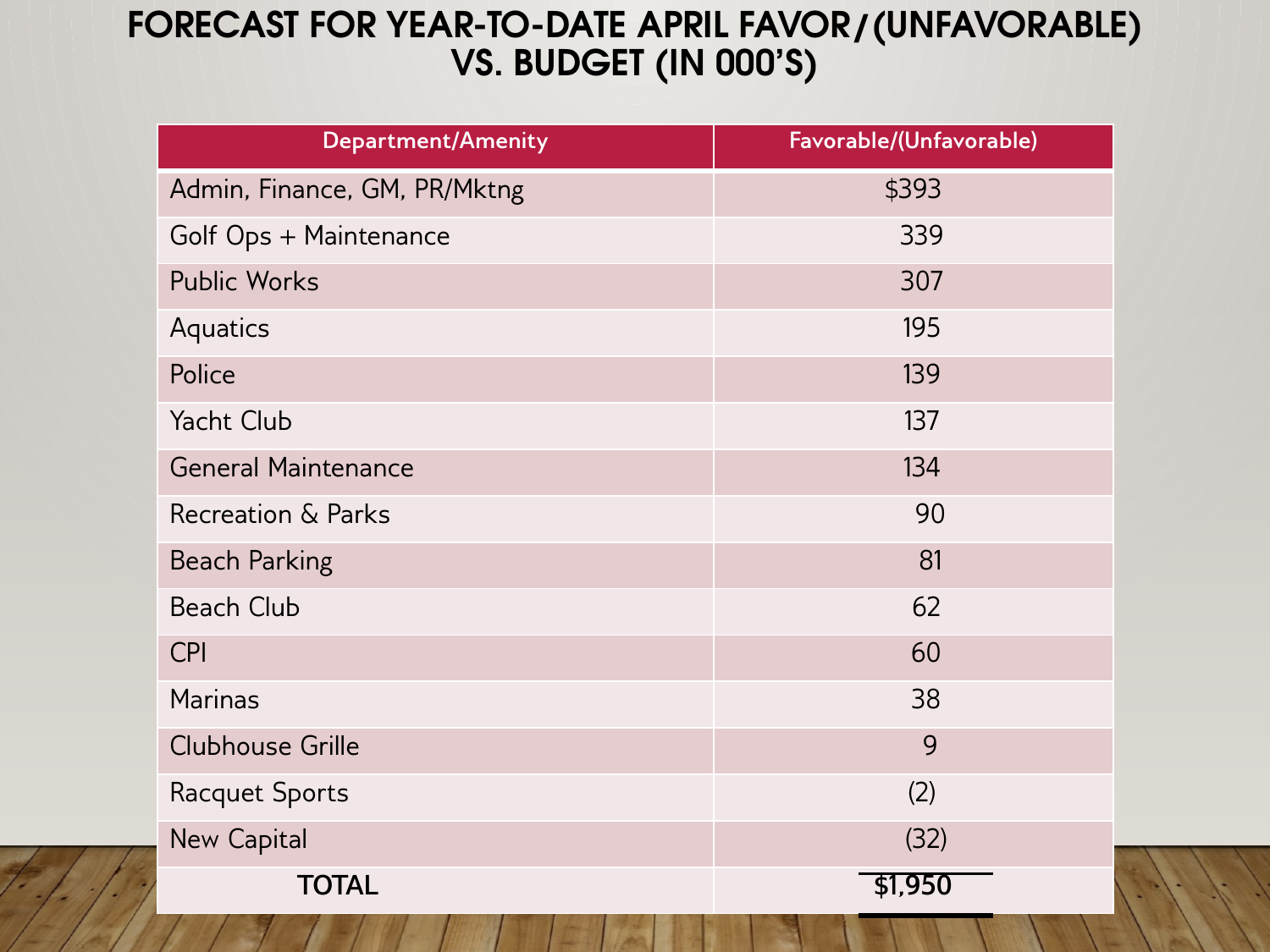

# forecast for year-to-date April Favor/(Unfavorable) Vs. Budget (in 000’s)
| Department/Amenity | Favorable/(Unfavorable) |
| --- | --- |
| Admin, Finance, GM, PR/Mktng | $393 |
| Golf Ops + Maintenance | 339 |
| Public Works | 307 |
| Aquatics | 195 |
| Police | 139 |
| Yacht Club | 137 |
| General Maintenance | 134 |
| Recreation & Parks | 90 |
| Beach Parking | 81 |
| Beach Club | 62 |
| CPI | 60 |
| Marinas | 38 |
| Clubhouse Grille | 9 |
| Racquet Sports | (2) |
| New Capital | (32) |
| TOTAL | $1,950 |